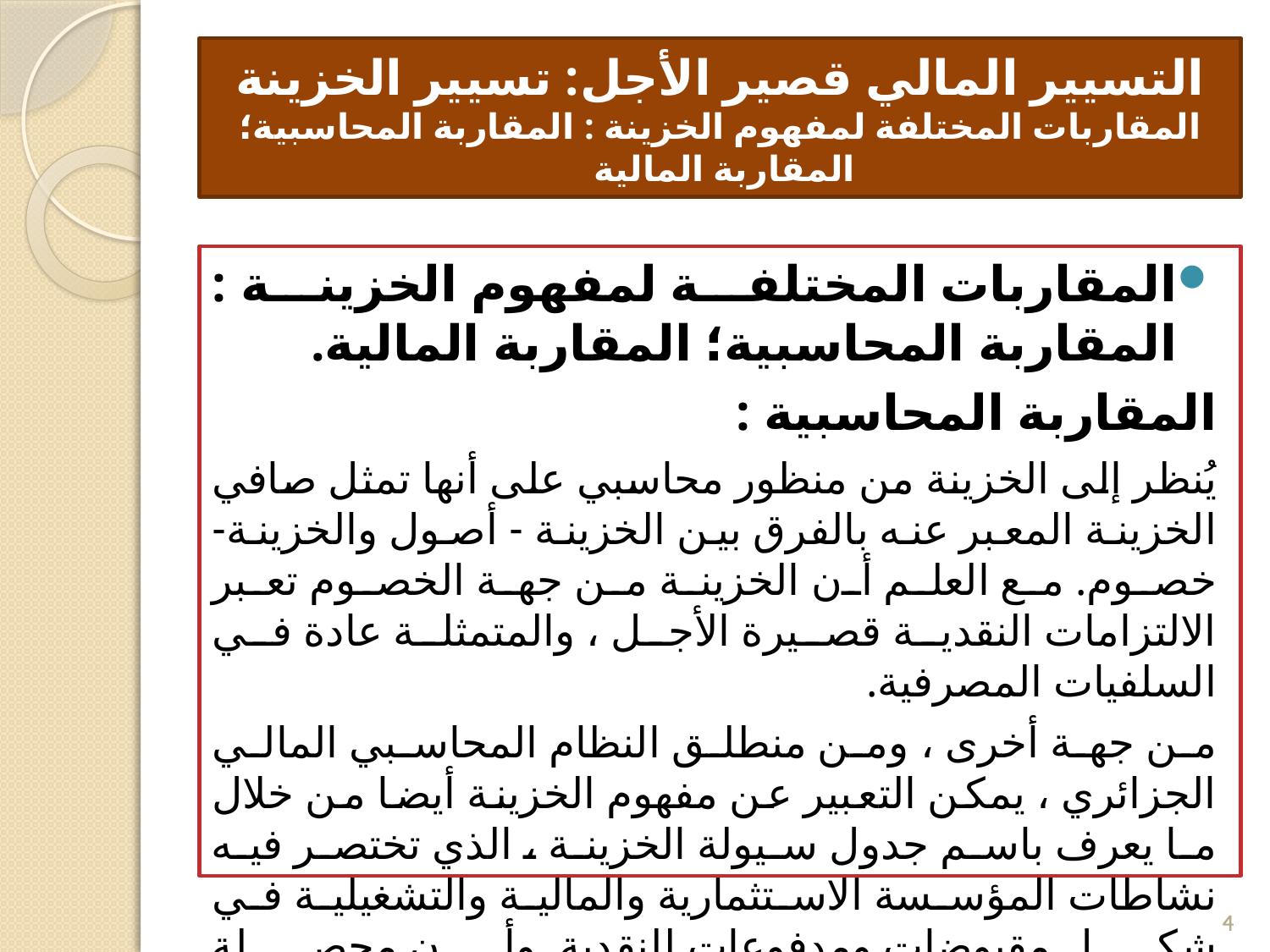

# التسيير المالي قصير الأجل: تسيير الخزينة المقاربات المختلفة لمفهوم الخزينة : المقاربة المحاسبية؛ المقاربة المالية
المقاربات المختلفة لمفهوم الخزينة : المقاربة المحاسبية؛ المقاربة المالية.
المقاربة المحاسبية :
يُنظر إلى الخزينة من منظور محاسبي على أنها تمثل صافي الخزينة المعبر عنه بالفرق بين الخزينة - أصول والخزينة- خصوم. مع العلم أن الخزينة من جهة الخصوم تعبر الالتزامات النقدية قصيرة الأجل ، والمتمثلة عادة في السلفيات المصرفية.
من جهة أخرى ، ومن منطلق النظام المحاسبي المالي الجزائري ، يمكن التعبير عن مفهوم الخزينة أيضا من خلال ما يعرف باسم جدول سيولة الخزينة ، الذي تختصر فيه نشاطات المؤسسة الاستثمارية والمالية والتشغيلية في شكل مقبوضات ومدفوعات للنقدية. وأن محصلة المقبوضات بالمدفوعات سيكون عبارة عن صافي النقدية أو ما يسمى أيضا بصافي الخزينة. والملاحظ، أن صافي الخزينة لصافي جدول الخزينة يتقارب بالضرورة مع صافي الخزينة المستخلص من جدول الميزانية.
4